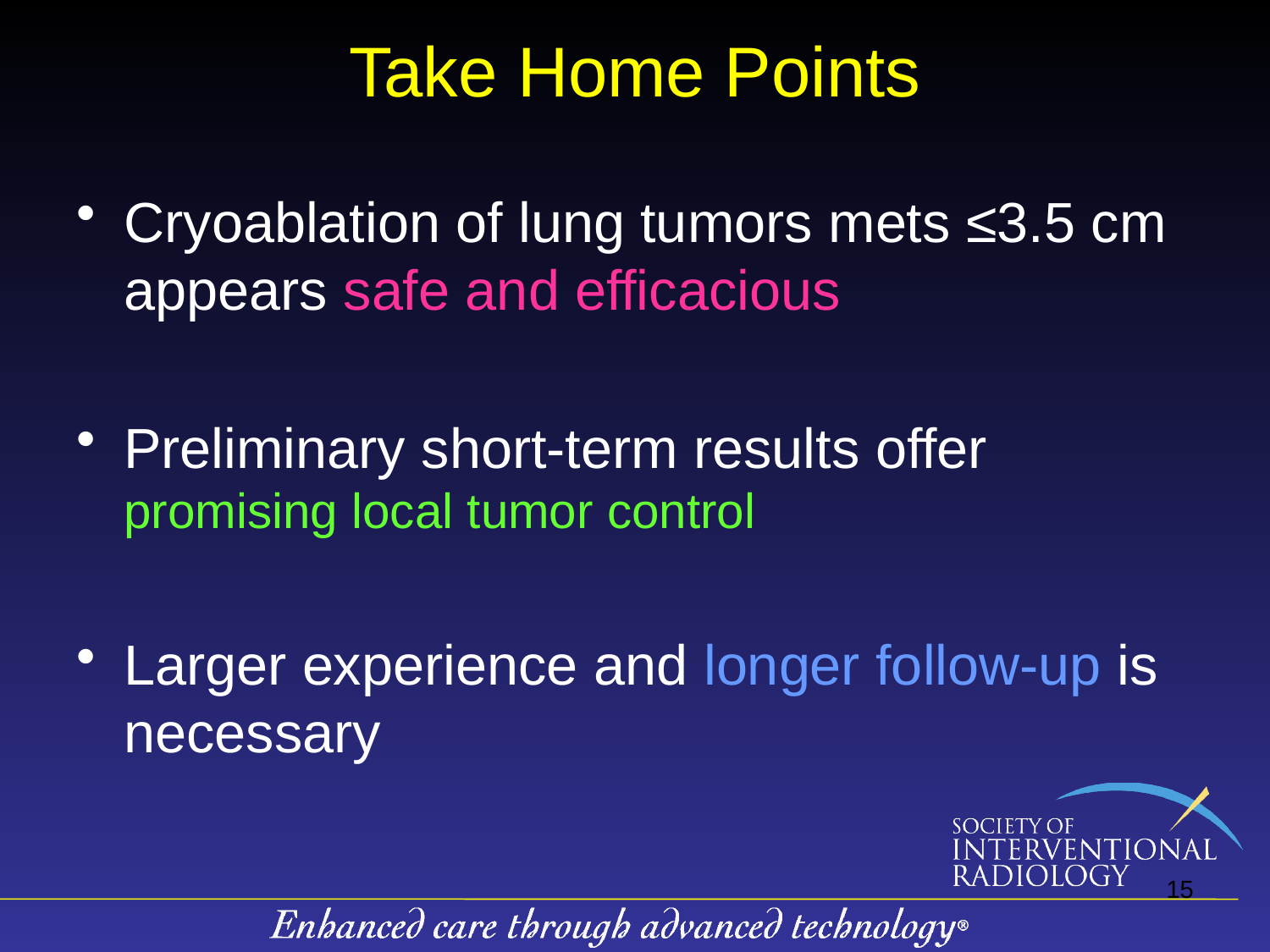

# Take Home Points
Cryoablation of lung tumors mets ≤3.5 cm appears safe and efficacious

Preliminary short-term results offer promising local tumor control

Larger experience and longer follow-up is necessary

15